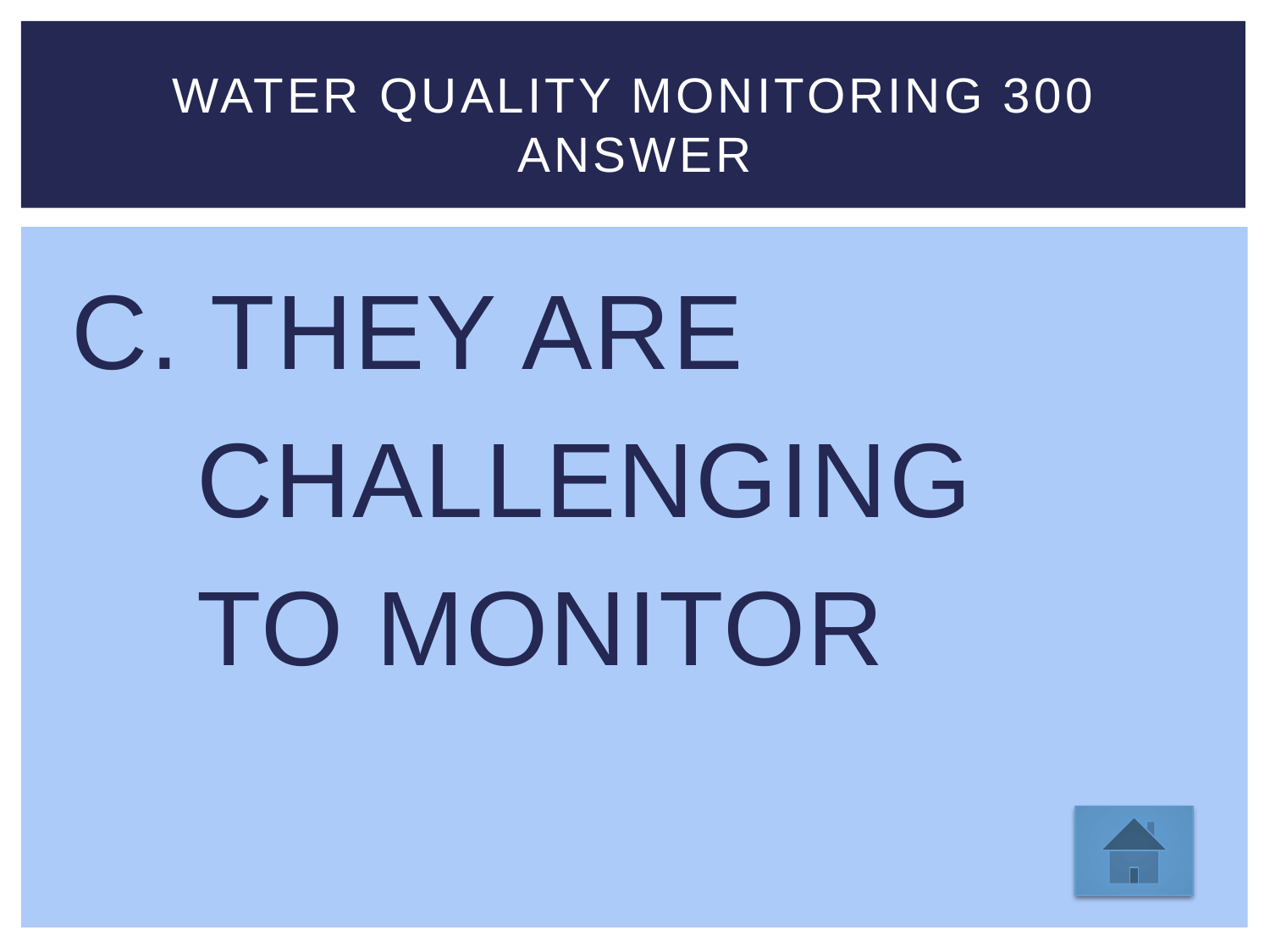

# Water quality monitoring 300 ANSWER
C. THEY ARE
    CHALLENGING
    TO MONITOR